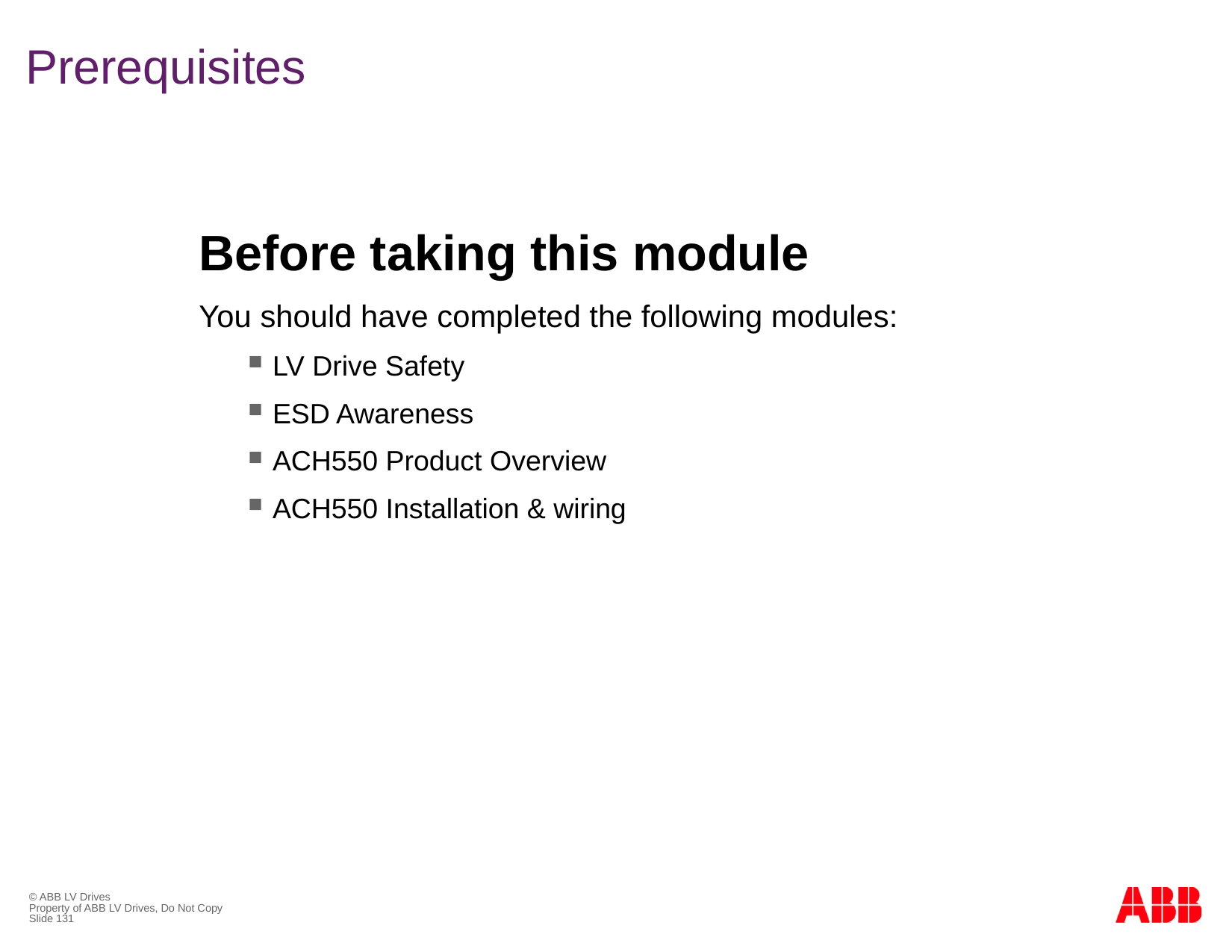

# Prerequisites
Before taking this module
You should have completed the following modules:
LV Drive Safety
ESD Awareness
ACH550 Product Overview
ACH550 Installation & wiring

© ABB LV Drives
Property of ABB LV Drives, Do Not Copy
Slide 131